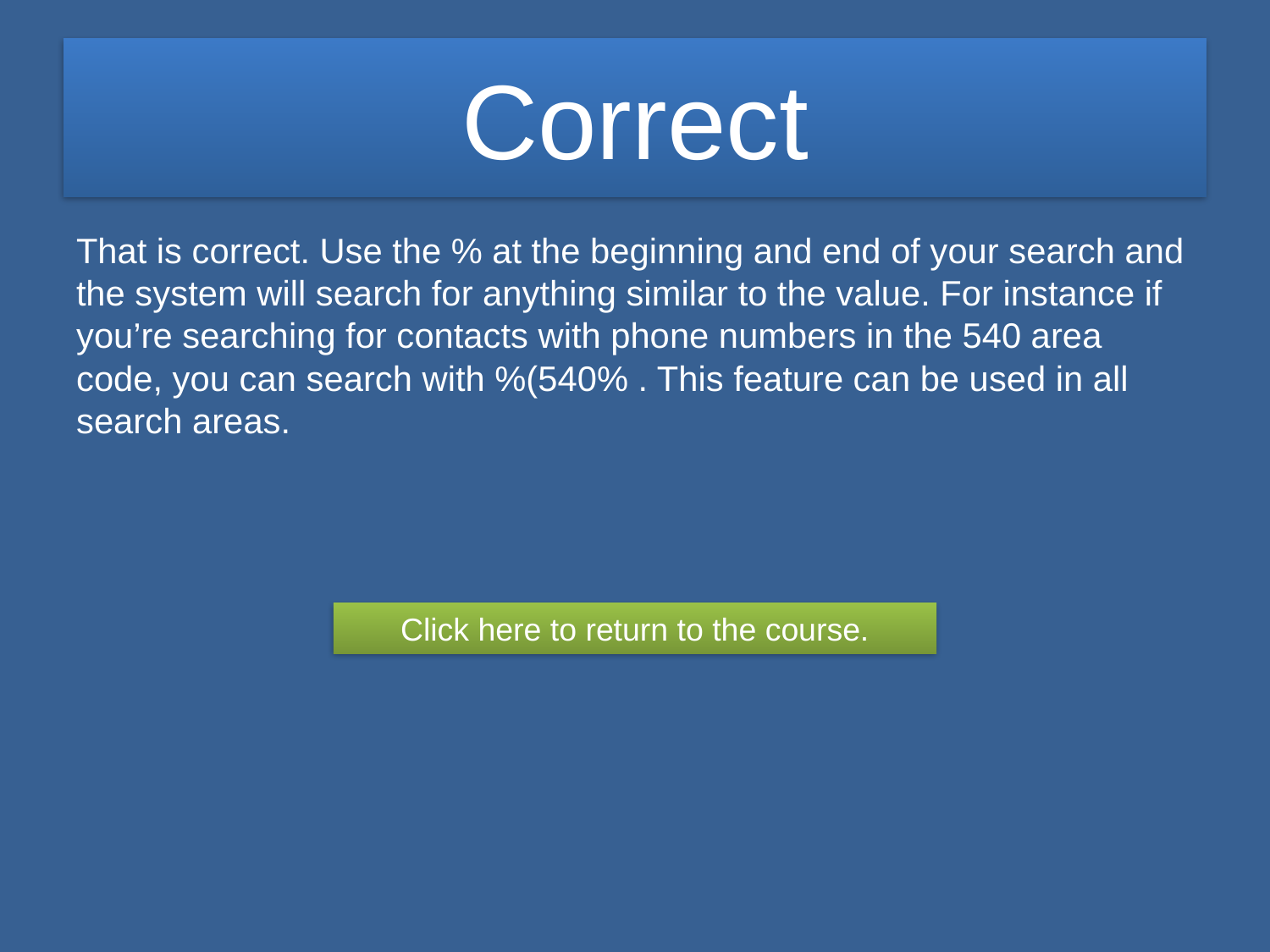

# Correct
That is correct. Use the % at the beginning and end of your search and the system will search for anything similar to the value. For instance if you’re searching for contacts with phone numbers in the 540 area code, you can search with %(540% . This feature can be used in all search areas.
Click here to return to the course.